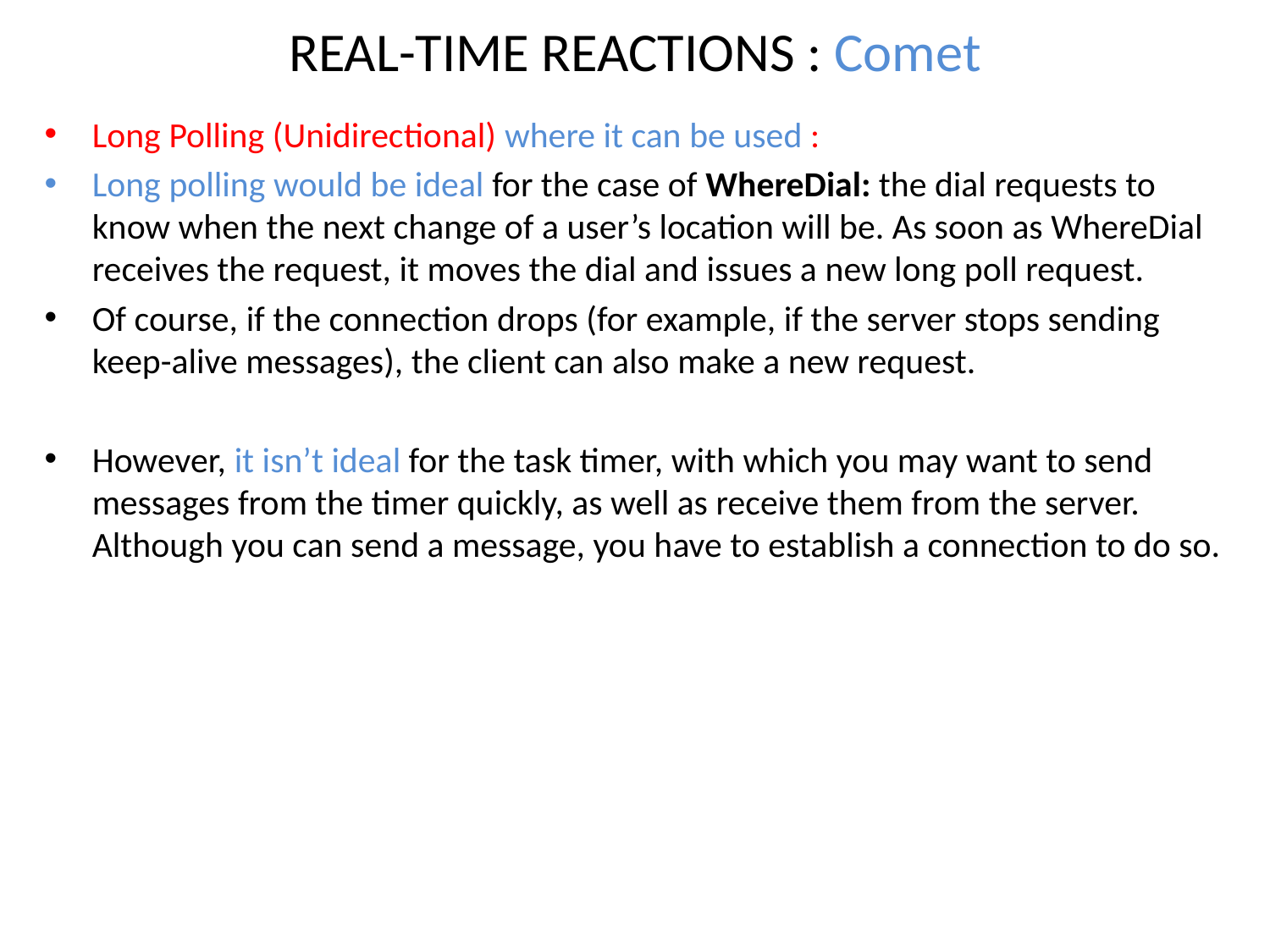

# REAL-TIME REACTIONS : Comet
Long Polling (Unidirectional) where it can be used :
Long polling would be ideal for the case of WhereDial: the dial requests to know when the next change of a user’s location will be. As soon as WhereDial receives the request, it moves the dial and issues a new long poll request.
Of course, if the connection drops (for example, if the server stops sending keep-alive messages), the client can also make a new request.

However, it isn’t ideal for the task timer, with which you may want to send messages from the timer quickly, as well as receive them from the server. Although you can send a message, you have to establish a connection to do so.